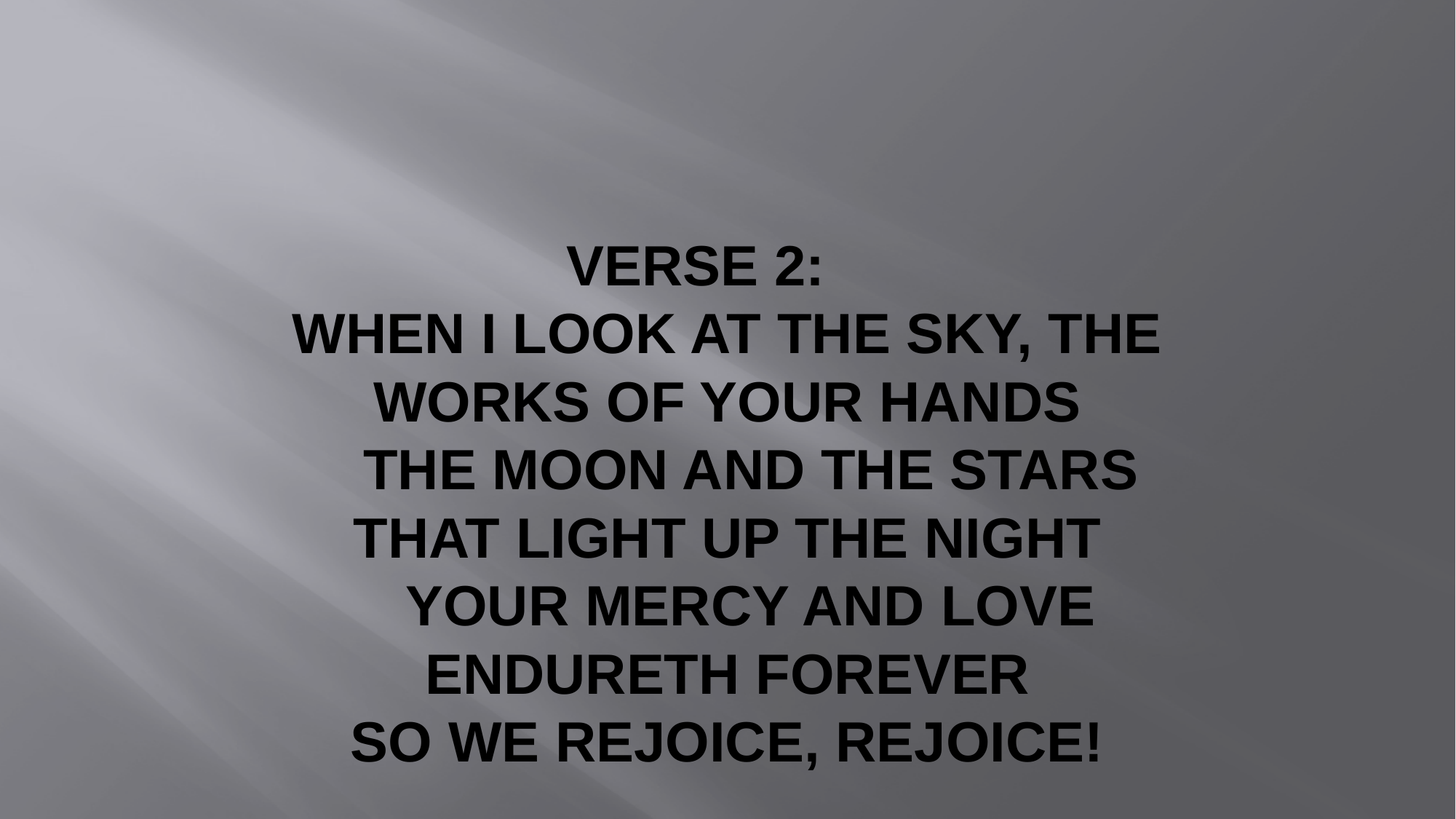

# Verse 2: When I look at the sky, the works of Your hands The moon and the stars that light up the night Your mercy and love endureth forever So we rejoice, rejoice!